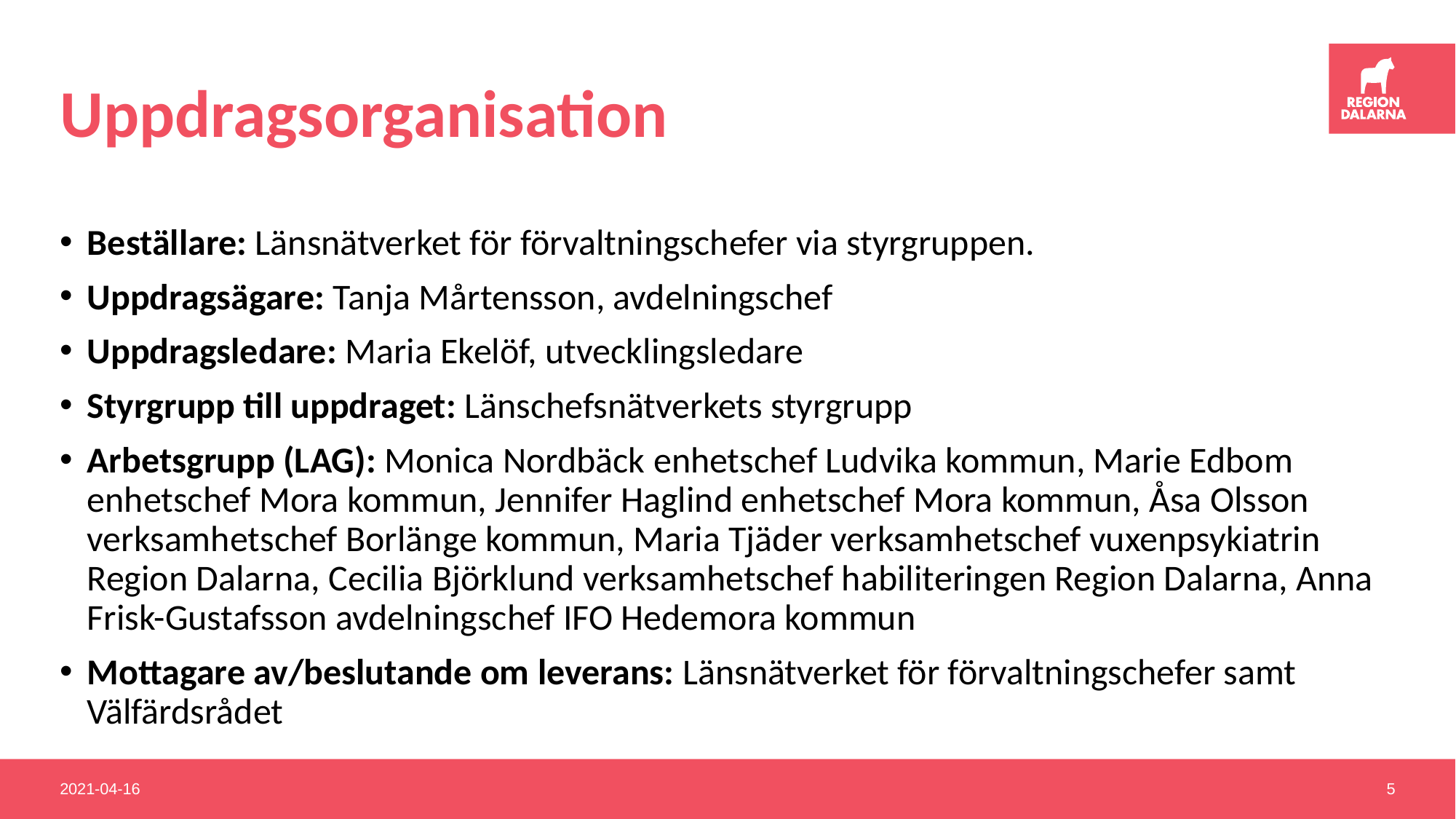

# Uppdragsorganisation
Beställare: Länsnätverket för förvaltningschefer via styrgruppen.
Uppdragsägare: Tanja Mårtensson, avdelningschef
Uppdragsledare: Maria Ekelöf, utvecklingsledare
Styrgrupp till uppdraget: Länschefsnätverkets styrgrupp
Arbetsgrupp (LAG): Monica Nordbäck enhetschef Ludvika kommun, Marie Edbom enhetschef Mora kommun, Jennifer Haglind enhetschef Mora kommun, Åsa Olsson verksamhetschef Borlänge kommun, Maria Tjäder verksamhetschef vuxenpsykiatrin Region Dalarna, Cecilia Björklund verksamhetschef habiliteringen Region Dalarna, Anna Frisk-Gustafsson avdelningschef IFO Hedemora kommun
Mottagare av/beslutande om leverans: Länsnätverket för förvaltningschefer samt Välfärdsrådet

2021-04-16

5